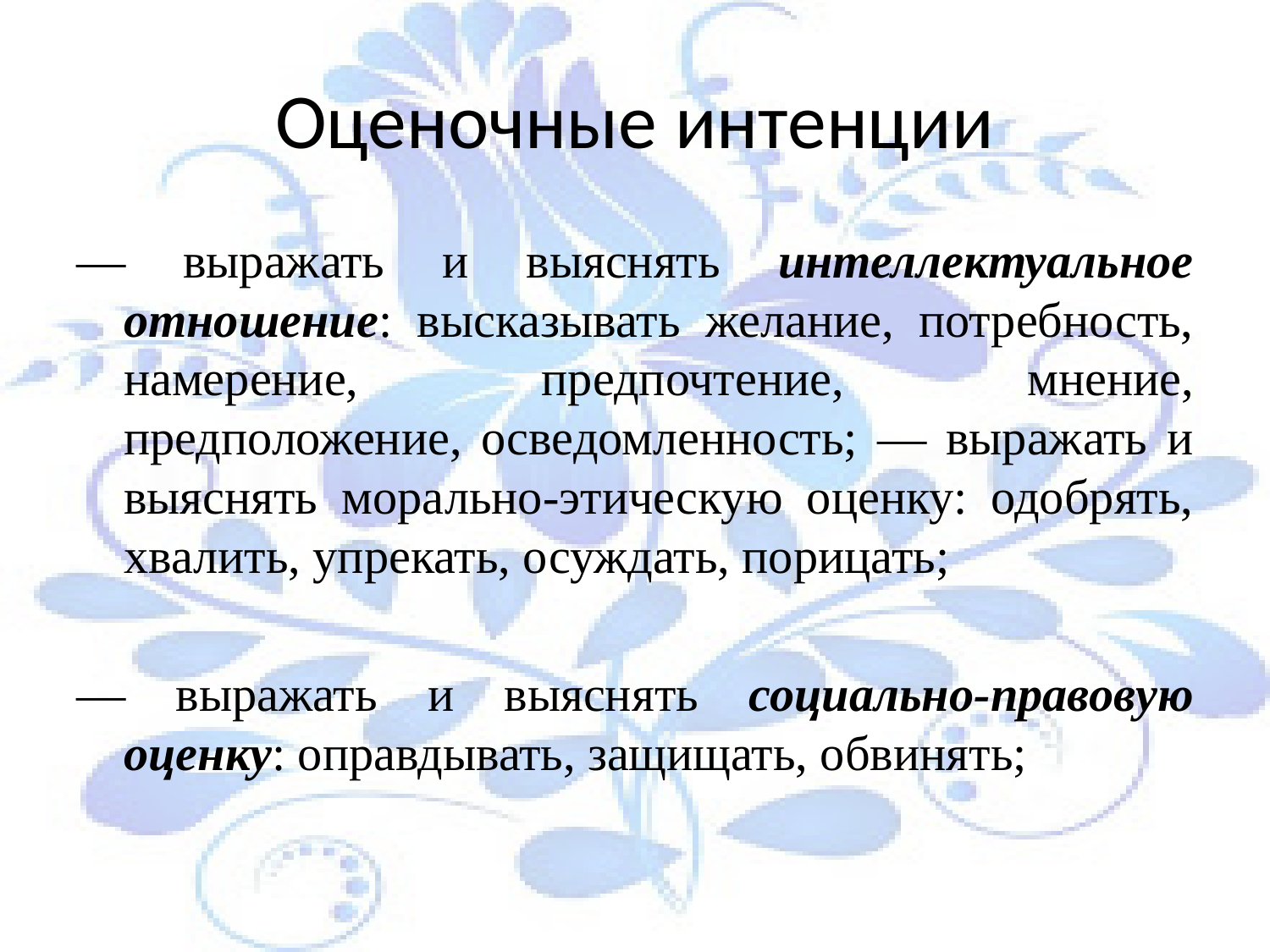

# Оценочные интенции
— выражать и выяснять интеллектуальное отношение: высказывать желание, потребность, намерение, предпочтение, мнение, предположение, осведомленность; — выражать и выяснять морально-этическую оценку: одобрять, хвалить, упрекать, осуждать, порицать;

— выражать и выяснять социально-правовую оценку: оправдывать, защищать, обвинять;